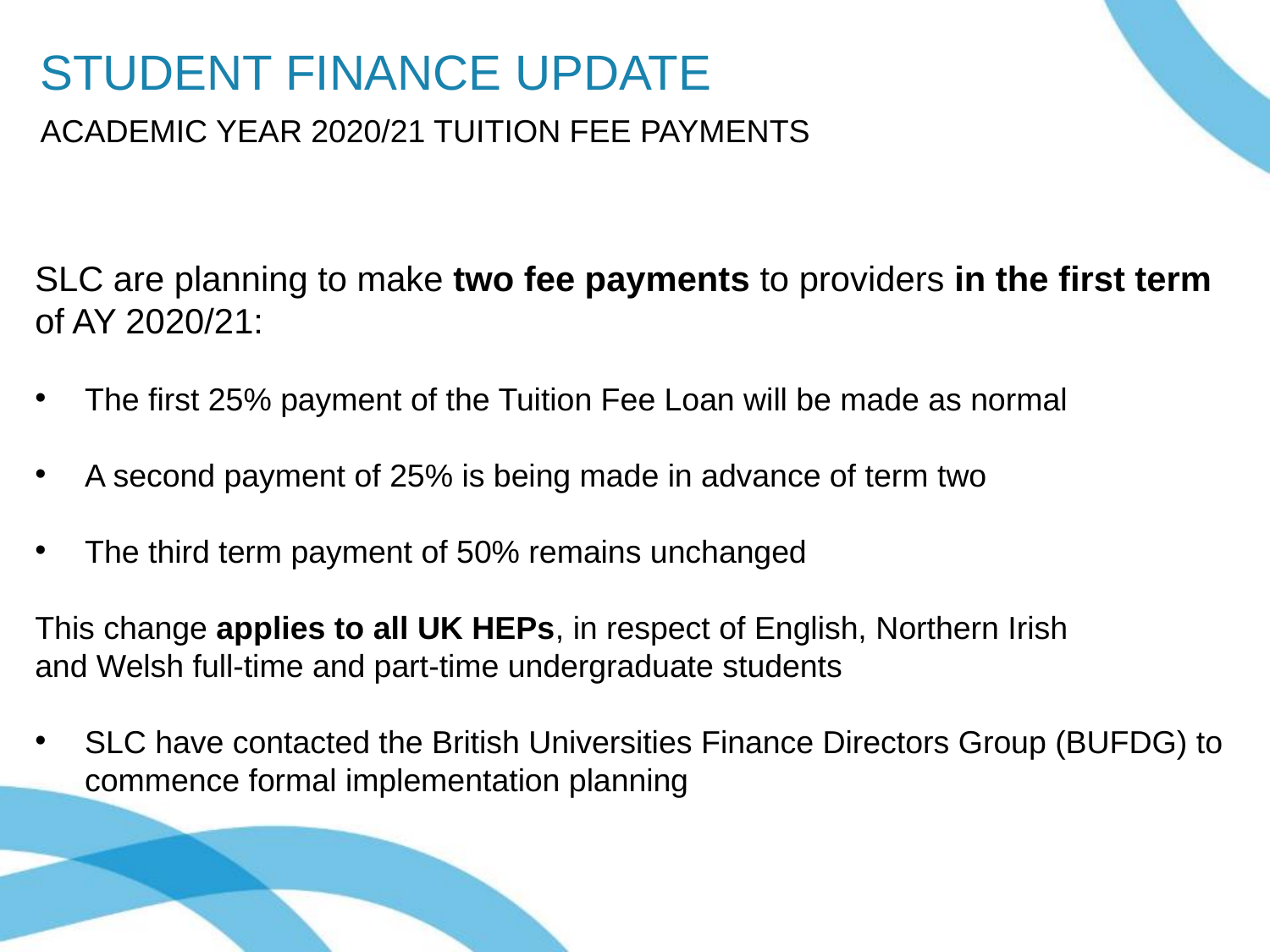

STUDENT FINANCE UPDATE
ACADEMIC YEAR 2020/21 TUITION FEE PAYMENTS
SLC are planning to make two fee payments to providers in the first term of AY 2020/21:

The first 25% payment of the Tuition Fee Loan will be made as normal

A second payment of 25% is being made in advance of term two

The third term payment of 50% remains unchanged

This change applies to all UK HEPs, in respect of English, Northern Irish
and Welsh full-time and part-time undergraduate students

SLC have contacted the British Universities Finance Directors Group (BUFDG) to commence formal implementation planning